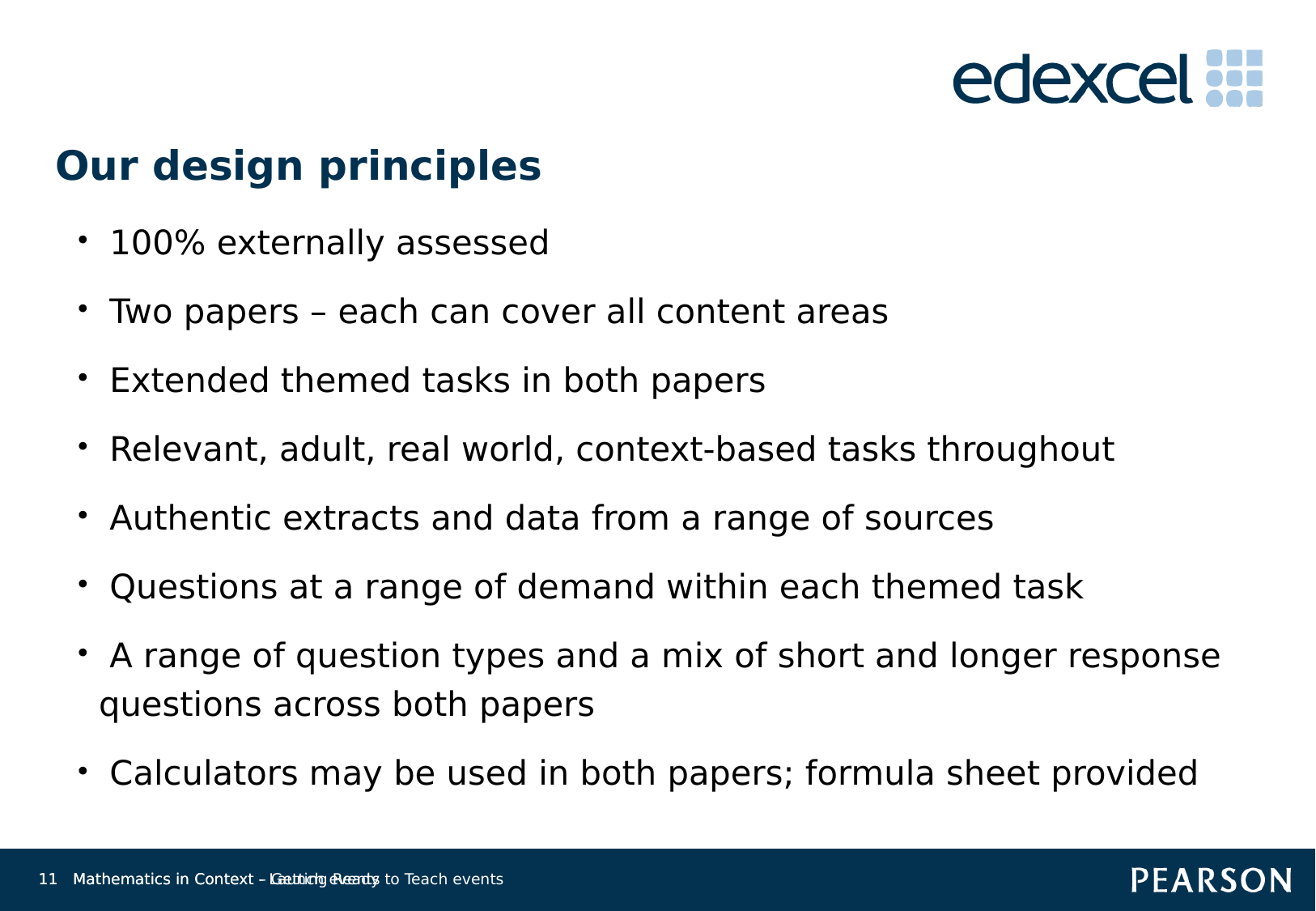

Our design principles
 100% externally assessed
 Two papers – each can cover all content areas
 Extended themed tasks in both papers
 Relevant, adult, real world, context-based tasks throughout
 Authentic extracts and data from a range of sources
 Questions at a range of demand within each themed task
 A range of question types and a mix of short and longer response  questions across both papers
 Calculators may be used in both papers; formula sheet provided

11
11
Mathematics in Context - Launch events
Mathematics in Context – Getting Ready to Teach events